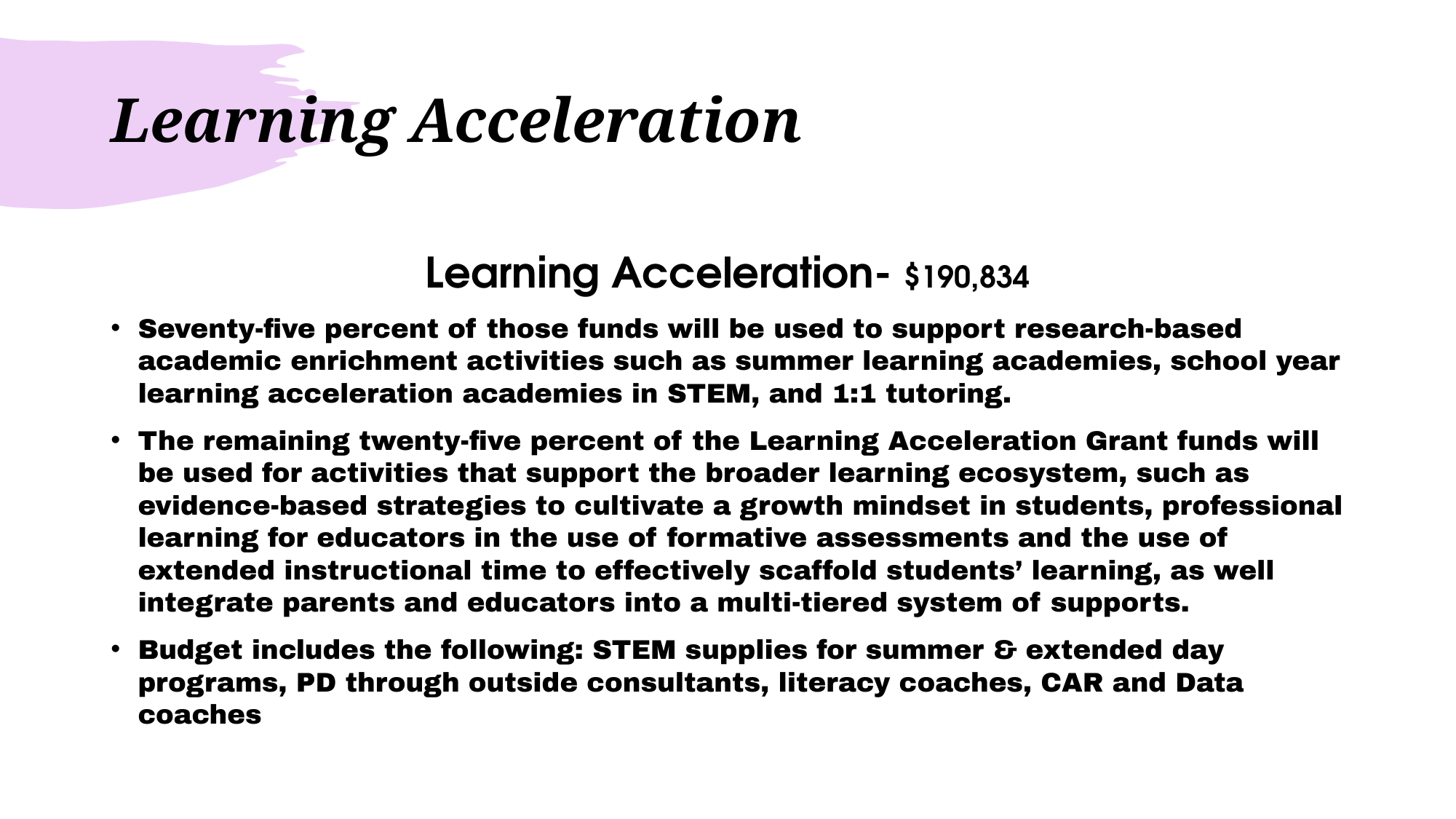

# Learning Acceleration
Learning Acceleration- $190,834
Seventy-five percent of those funds will be used to support research-based academic enrichment activities such as summer learning academies, school year learning acceleration academies in STEM, and 1:1 tutoring.
The remaining twenty-five percent of the Learning Acceleration Grant funds will be used for activities that support the broader learning ecosystem, such as evidence-based strategies to cultivate a growth mindset in students, professional learning for educators in the use of formative assessments and the use of extended instructional time to effectively scaffold students’ learning, as well integrate parents and educators into a multi-tiered system of supports.
Budget includes the following: STEM supplies for summer & extended day programs, PD through outside consultants, literacy coaches, CAR and Data coaches